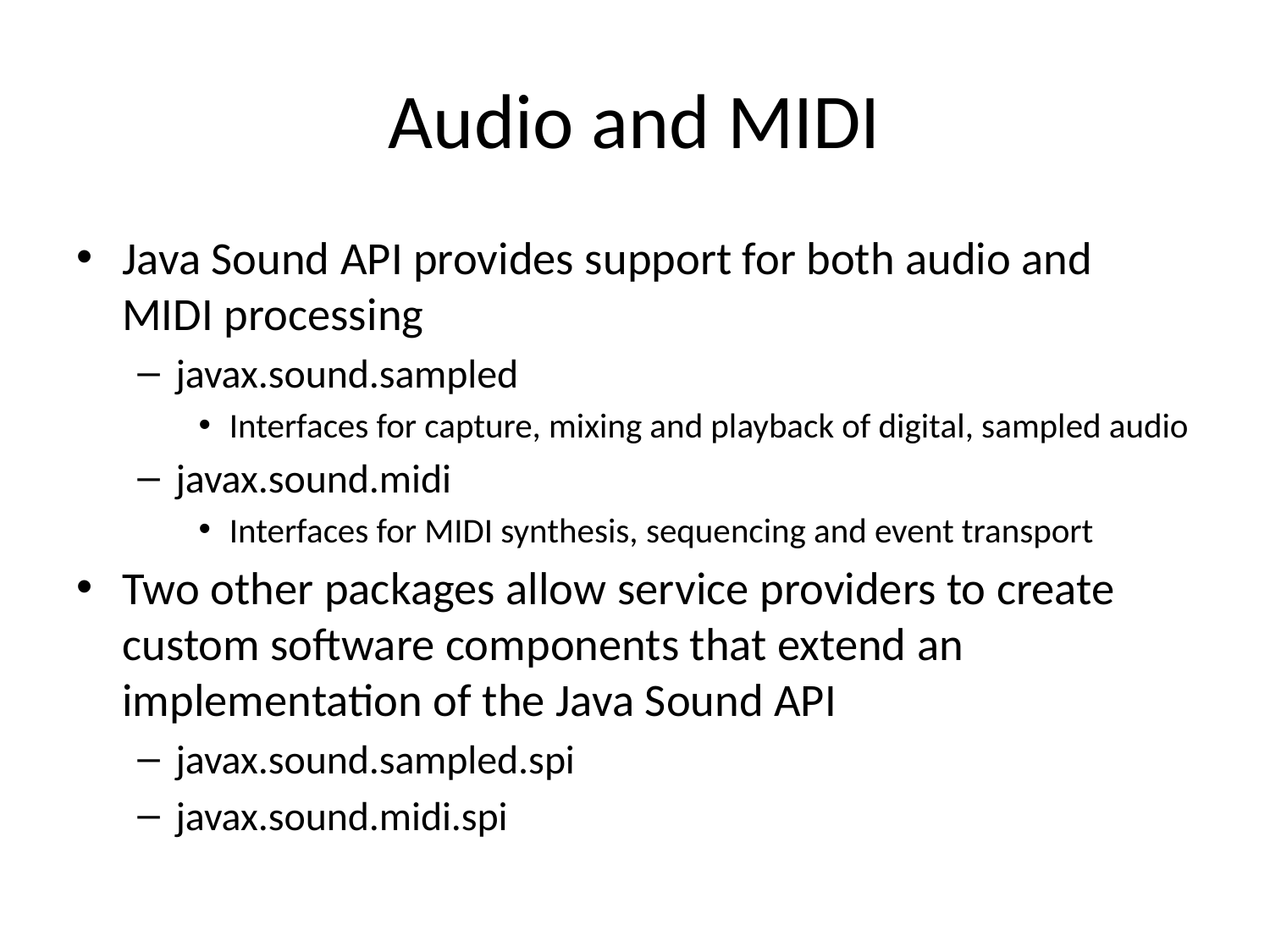

# Audio and MIDI
Java Sound API provides support for both audio and MIDI processing
javax.sound.sampled
Interfaces for capture, mixing and playback of digital, sampled audio
javax.sound.midi
Interfaces for MIDI synthesis, sequencing and event transport
Two other packages allow service providers to create custom software components that extend an implementation of the Java Sound API
javax.sound.sampled.spi
javax.sound.midi.spi